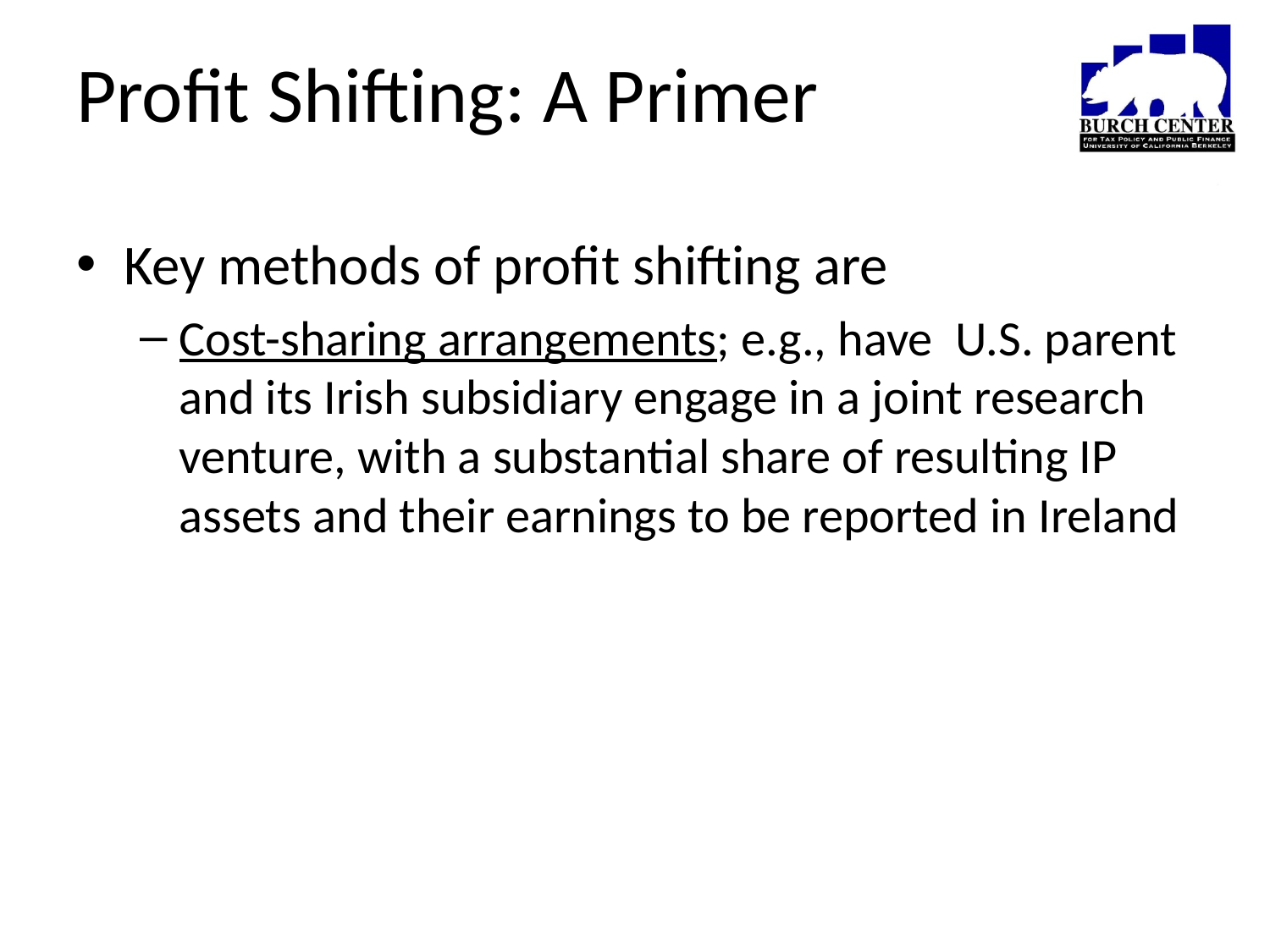

# Profit Shifting: A Primer
Key methods of profit shifting are
Cost-sharing arrangements; e.g., have  U.S. parent and its Irish subsidiary engage in a joint research venture, with a substantial share of resulting IP assets and their earnings to be reported in Ireland